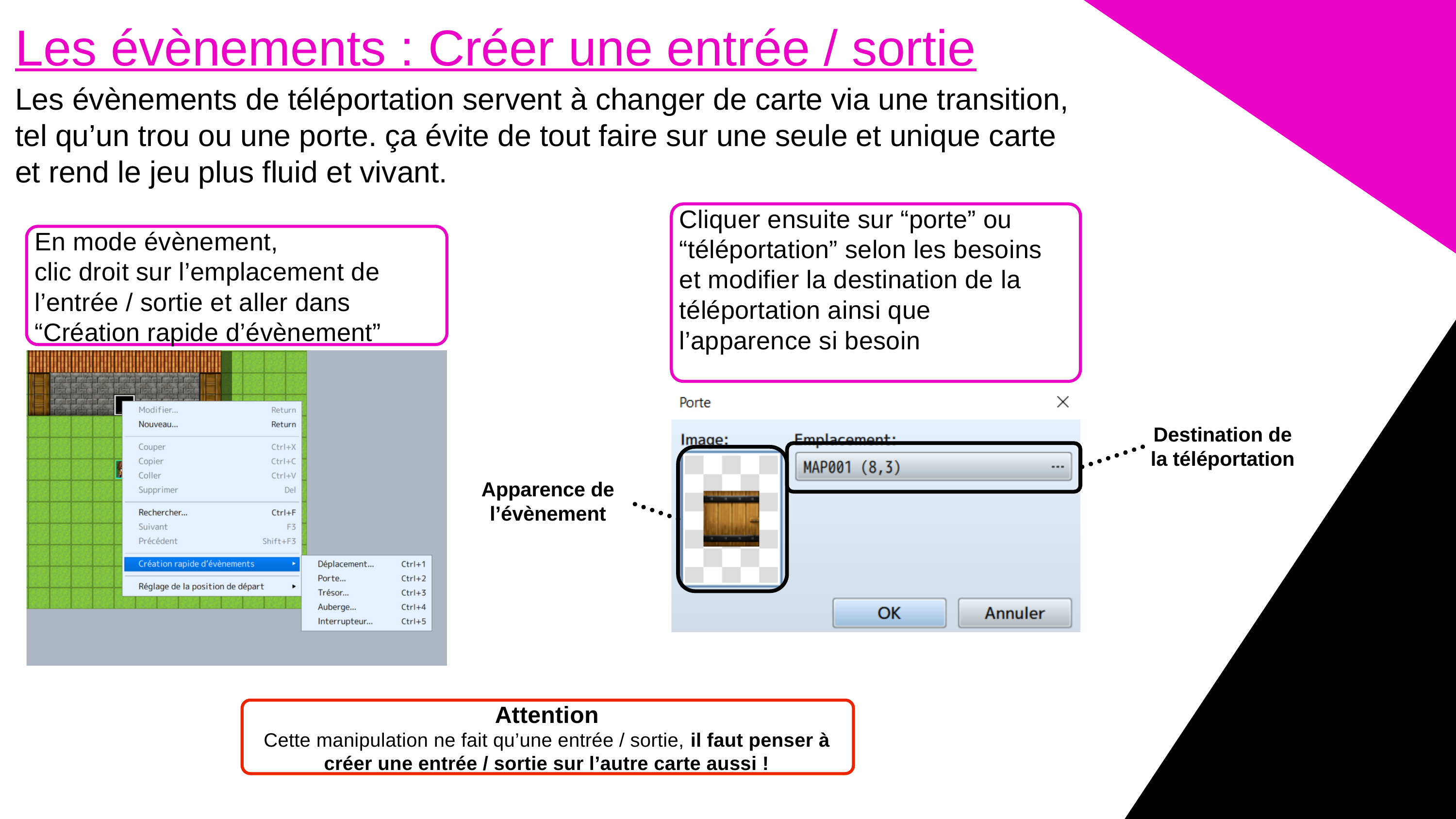

Les évènements : Créer une entrée / sortie
Les évènements de téléportation servent à changer de carte via une transition, tel qu’un trou ou une porte. ça évite de tout faire sur une seule et unique carte et rend le jeu plus fluid et vivant.

Cliquer ensuite sur “porte” ou “téléportation” selon les besoins et modifier la destination de la téléportation ainsi que l’apparence si besoin

En mode évènement,
clic droit sur l’emplacement de
l’entrée / sortie et aller dans
“Création rapide d’évènement”

Destination de la téléportation

Apparence de
l’évènement

Attention
Cette manipulation ne fait qu’une entrée / sortie, il faut penser à créer une entrée / sortie sur l’autre carte aussi !